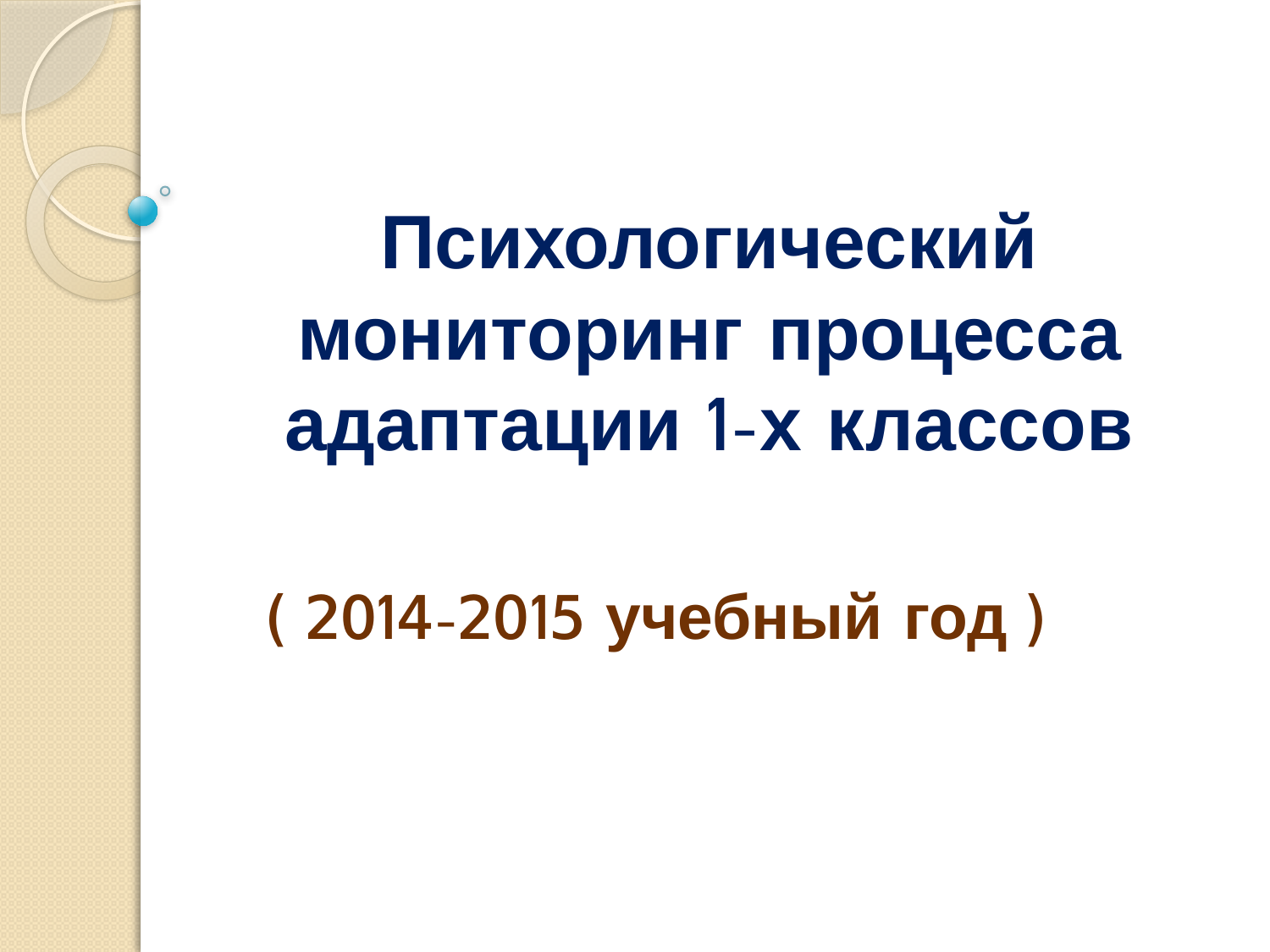

# Психологический мониторинг процесса адаптации 1-х классов
( 2014-2015 учебный год )